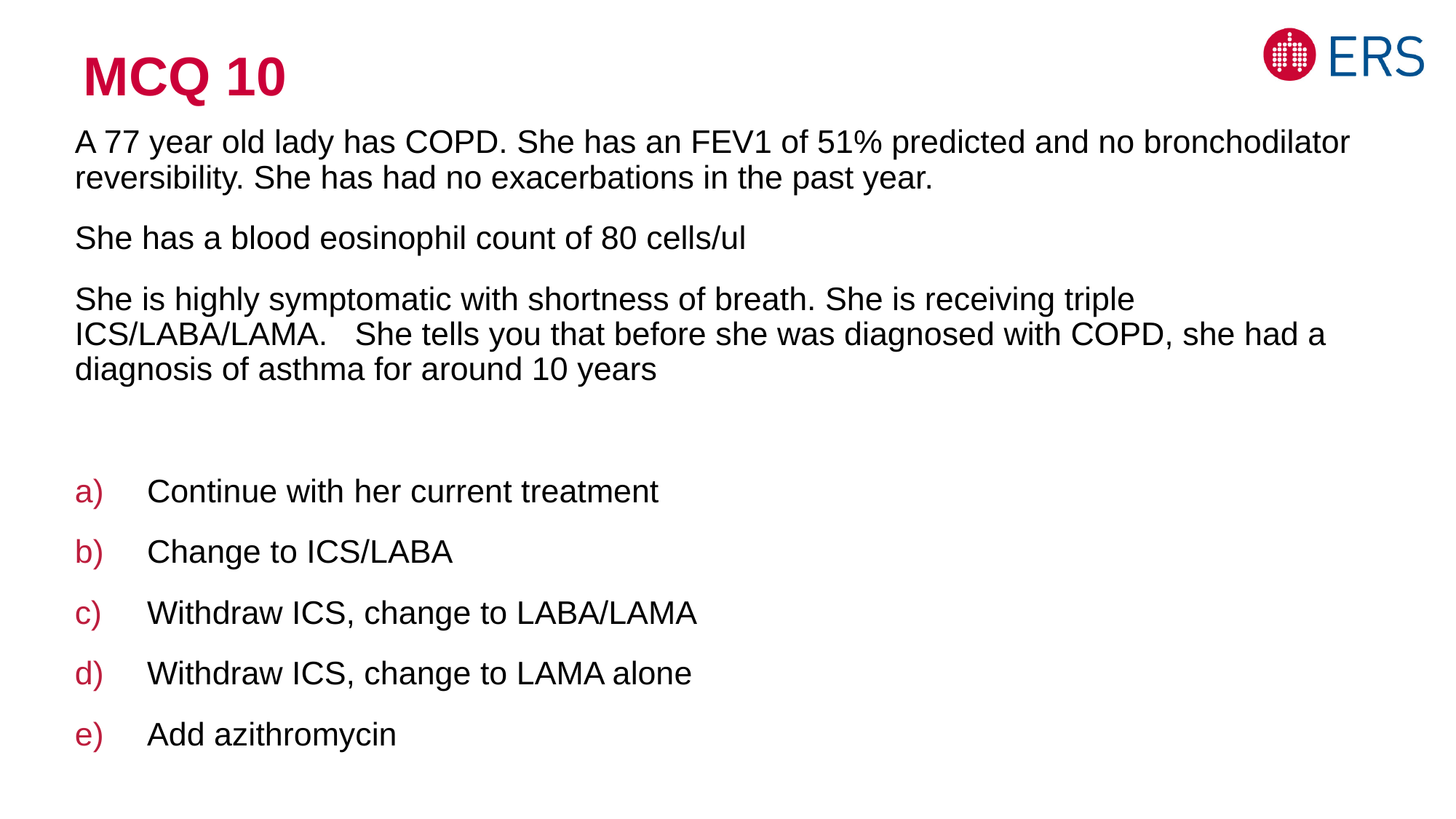

# MCQ 10
A 77 year old lady has COPD. She has an FEV1 of 51% predicted and no bronchodilator reversibility. She has had no exacerbations in the past year.
She has a blood eosinophil count of 80 cells/ul
She is highly symptomatic with shortness of breath. She is receiving triple ICS/LABA/LAMA.   She tells you that before she was diagnosed with COPD, she had a diagnosis of asthma for around 10 years

Continue with her current treatment
Change to ICS/LABA
Withdraw ICS, change to LABA/LAMA
Withdraw ICS, change to LAMA alone
Add azithromycin